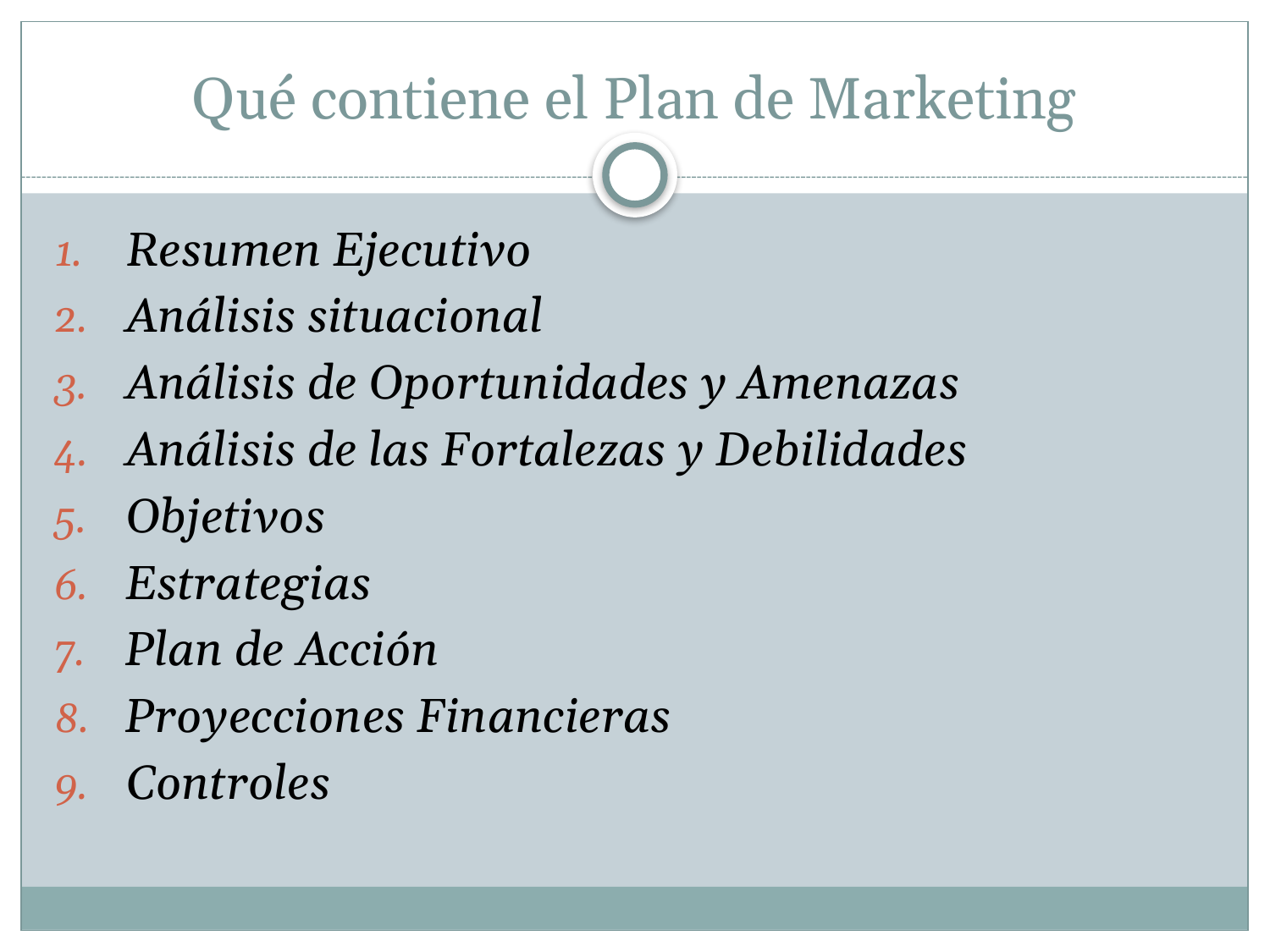

# Qué contiene el Plan de Marketing
Resumen Ejecutivo
Análisis situacional
Análisis de Oportunidades y Amenazas
Análisis de las Fortalezas y Debilidades
Objetivos
Estrategias
Plan de Acción
Proyecciones Financieras
Controles